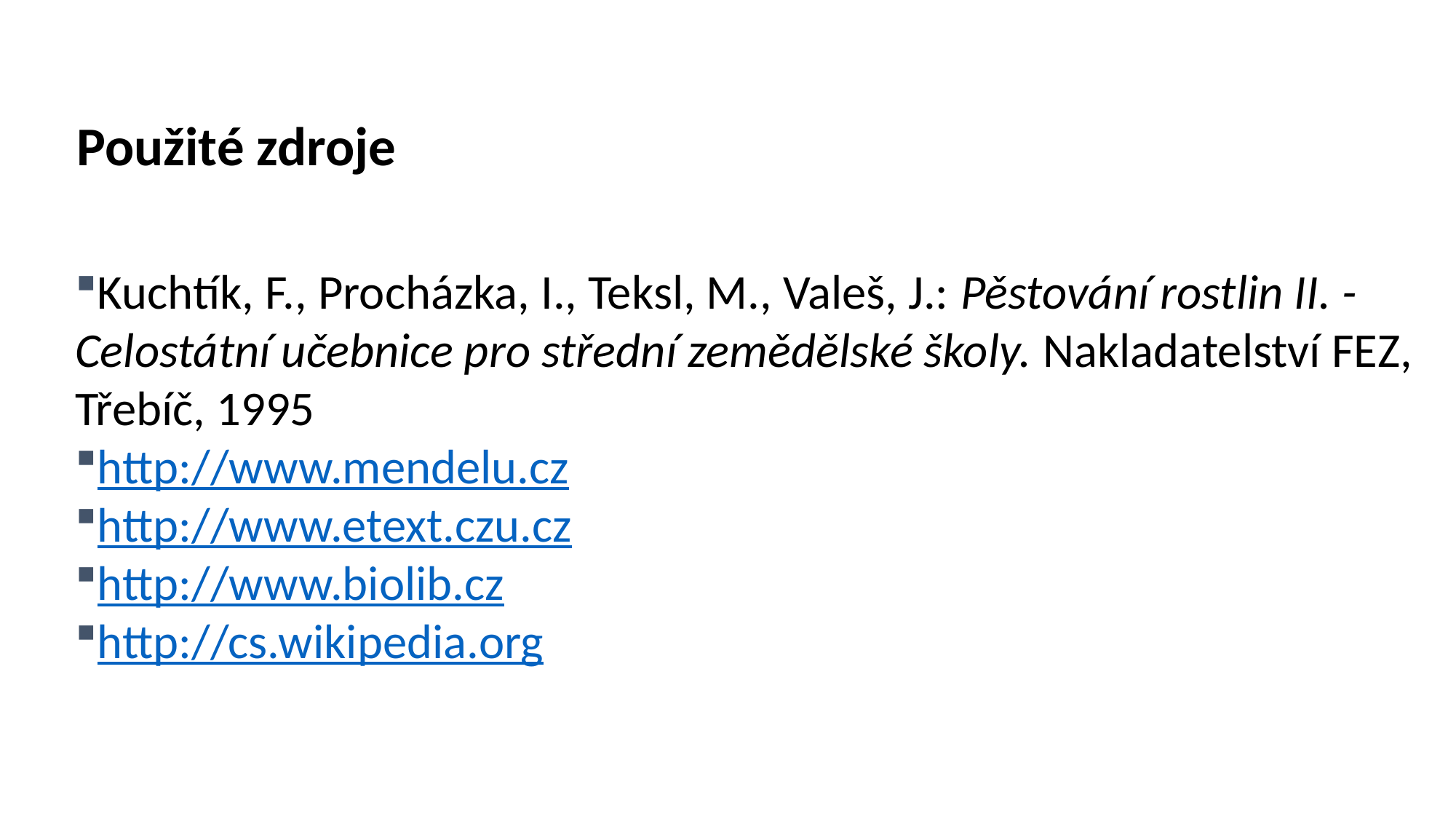

Použité zdroje
Kuchtík, F., Procházka, I., Teksl, M., Valeš, J.: Pěstování rostlin II. - Celostátní učebnice pro střední zemědělské školy. Nakladatelství FEZ, Třebíč, 1995
http://www.mendelu.cz
http://www.etext.czu.cz
http://www.biolib.cz
http://cs.wikipedia.org